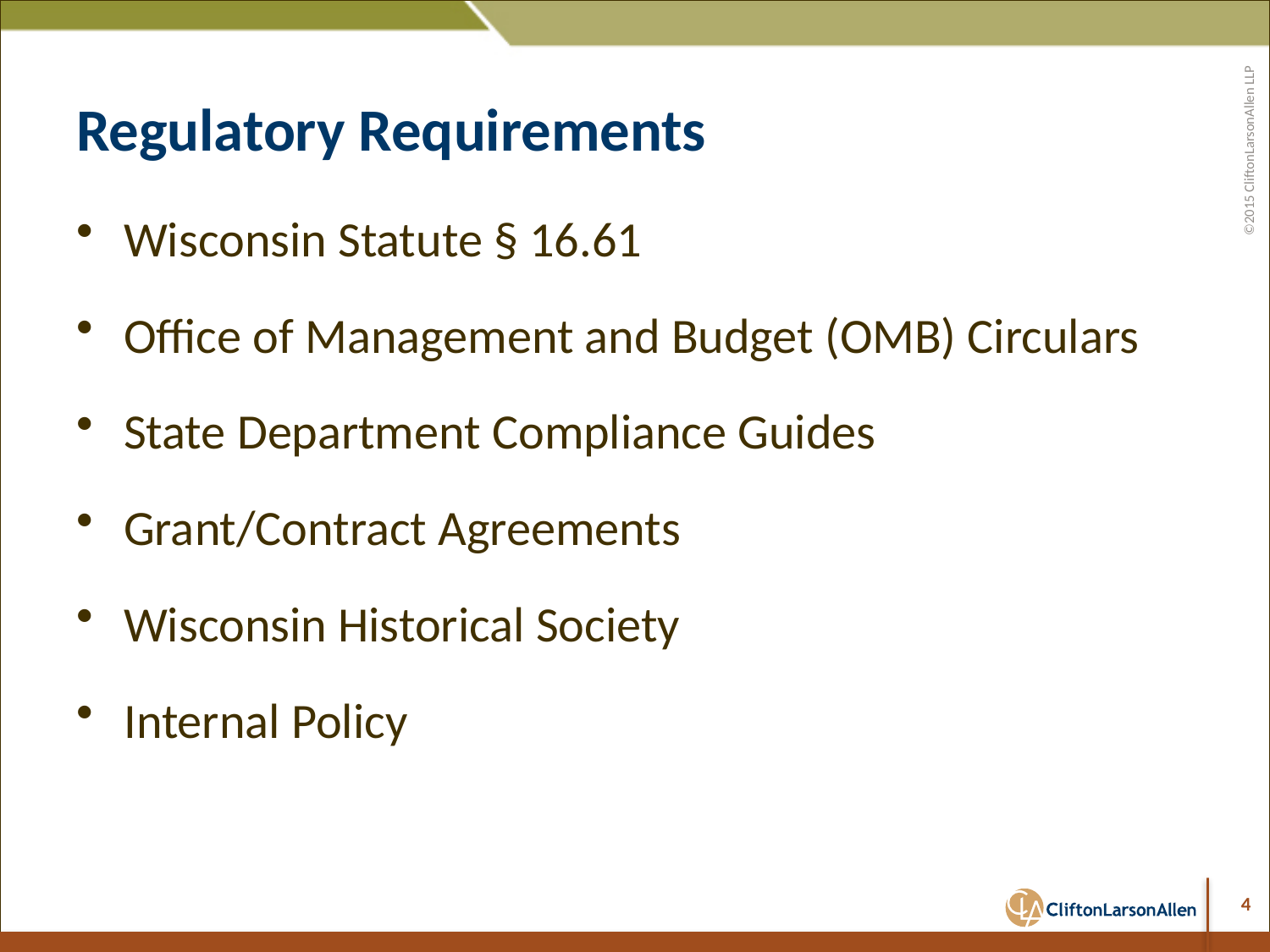

# Regulatory Requirements
Wisconsin Statute § 16.61

Office of Management and Budget (OMB) Circulars

State Department Compliance Guides

Grant/Contract Agreements

Wisconsin Historical Society

Internal Policy
4